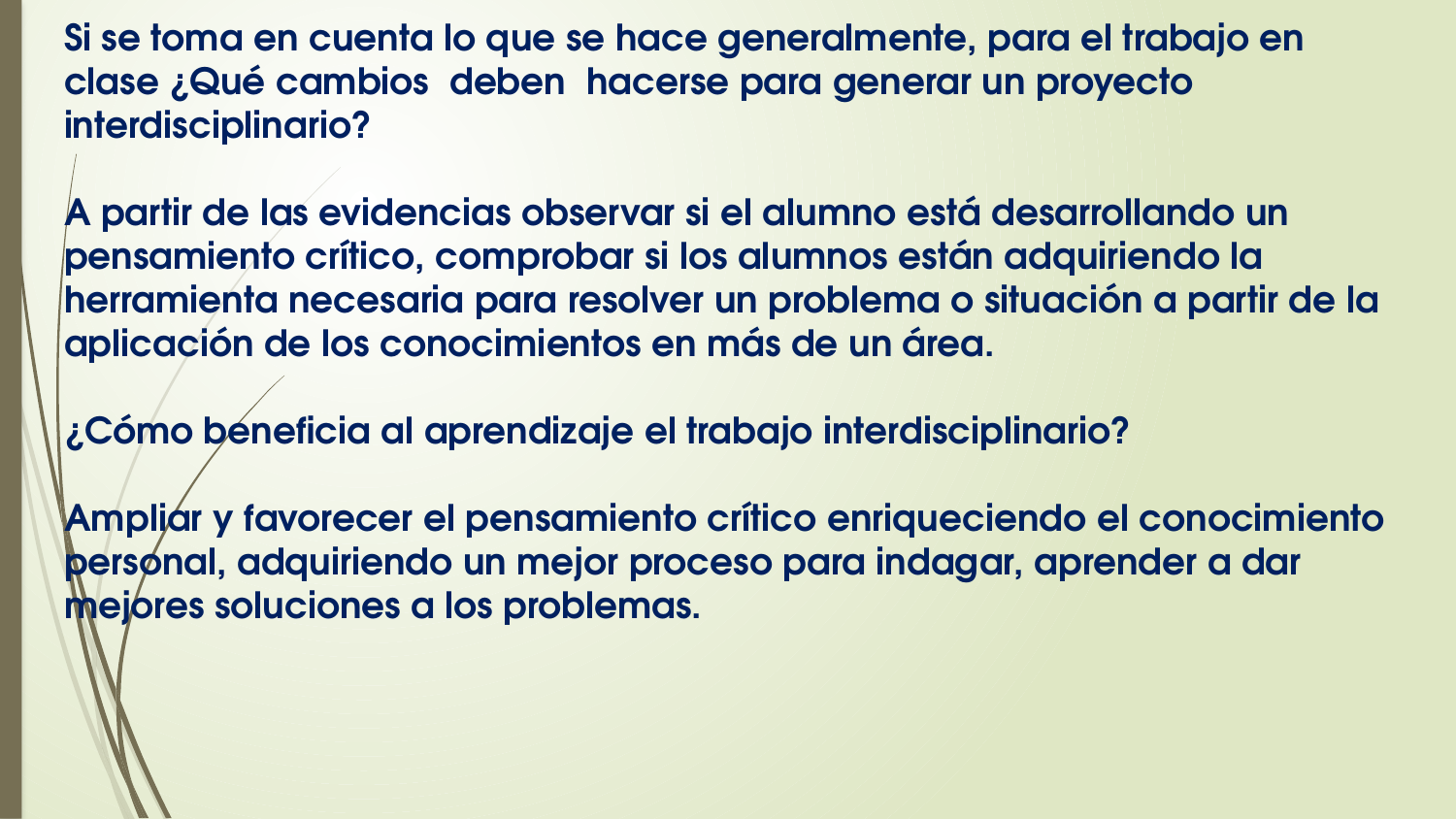

Si se toma en cuenta lo que se hace generalmente, para el trabajo en clase ¿Qué cambios  deben  hacerse para generar un proyecto interdisciplinario?

A partir de las evidencias observar si el alumno está desarrollando un pensamiento crítico, comprobar si los alumnos están adquiriendo la herramienta necesaria para resolver un problema o situación a partir de la aplicación de los conocimientos en más de un área.

¿Cómo beneficia al aprendizaje el trabajo interdisciplinario?

Ampliar y favorecer el pensamiento crítico enriqueciendo el conocimiento personal, adquiriendo un mejor proceso para indagar, aprender a dar mejores soluciones a los problemas.